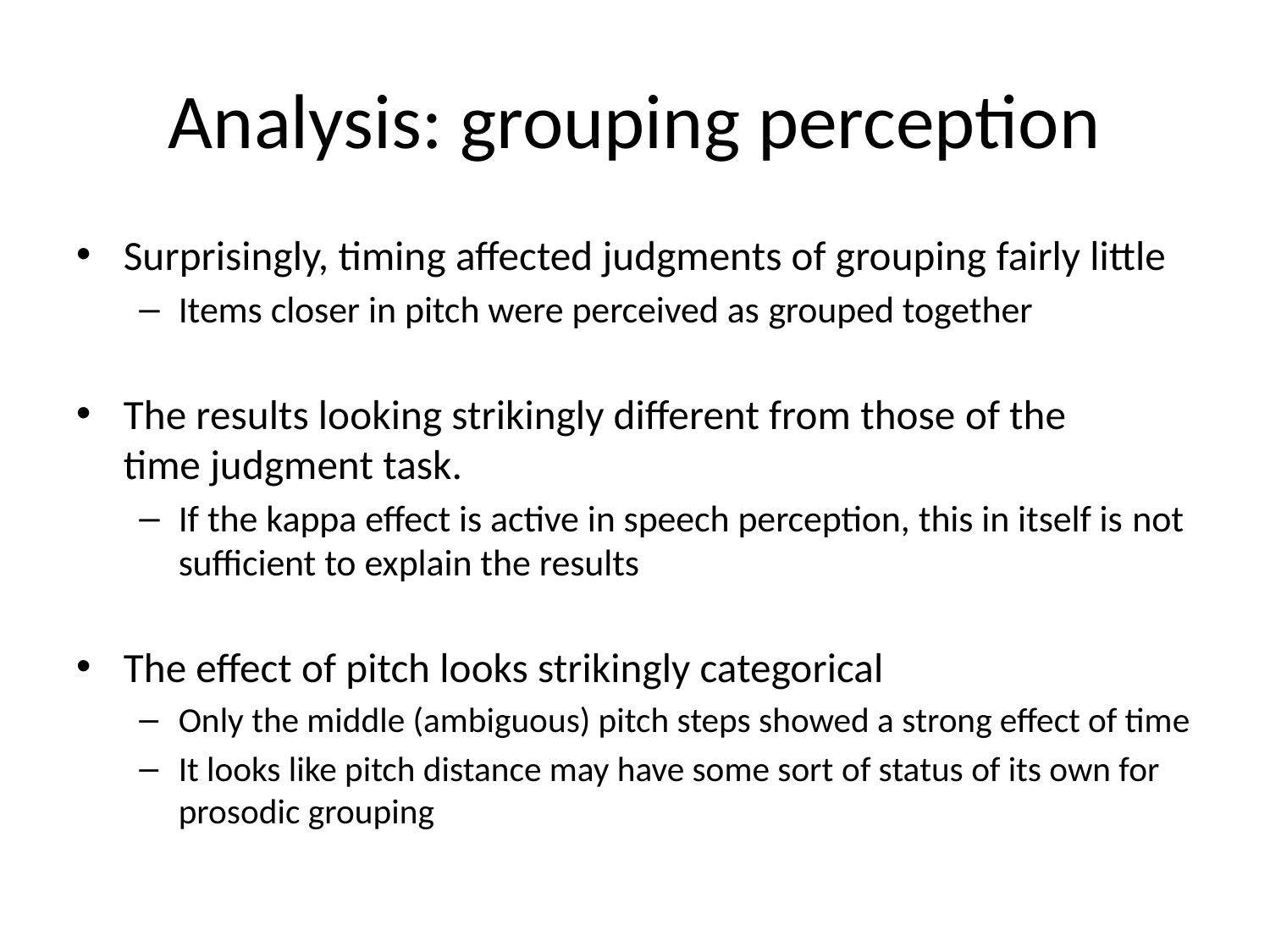

# Analysis: grouping perception
Surprisingly, timing affected judgments of grouping fairly little
Items closer in pitch were perceived as grouped together

The results looking strikingly different from those of the time judgment task.
If the kappa effect is active in speech perception, this in itself is not sufficient to explain the results

The effect of pitch looks strikingly categorical
Only the middle (ambiguous) pitch steps showed a strong effect of time
It looks like pitch distance may have some sort of status of its own for prosodic grouping